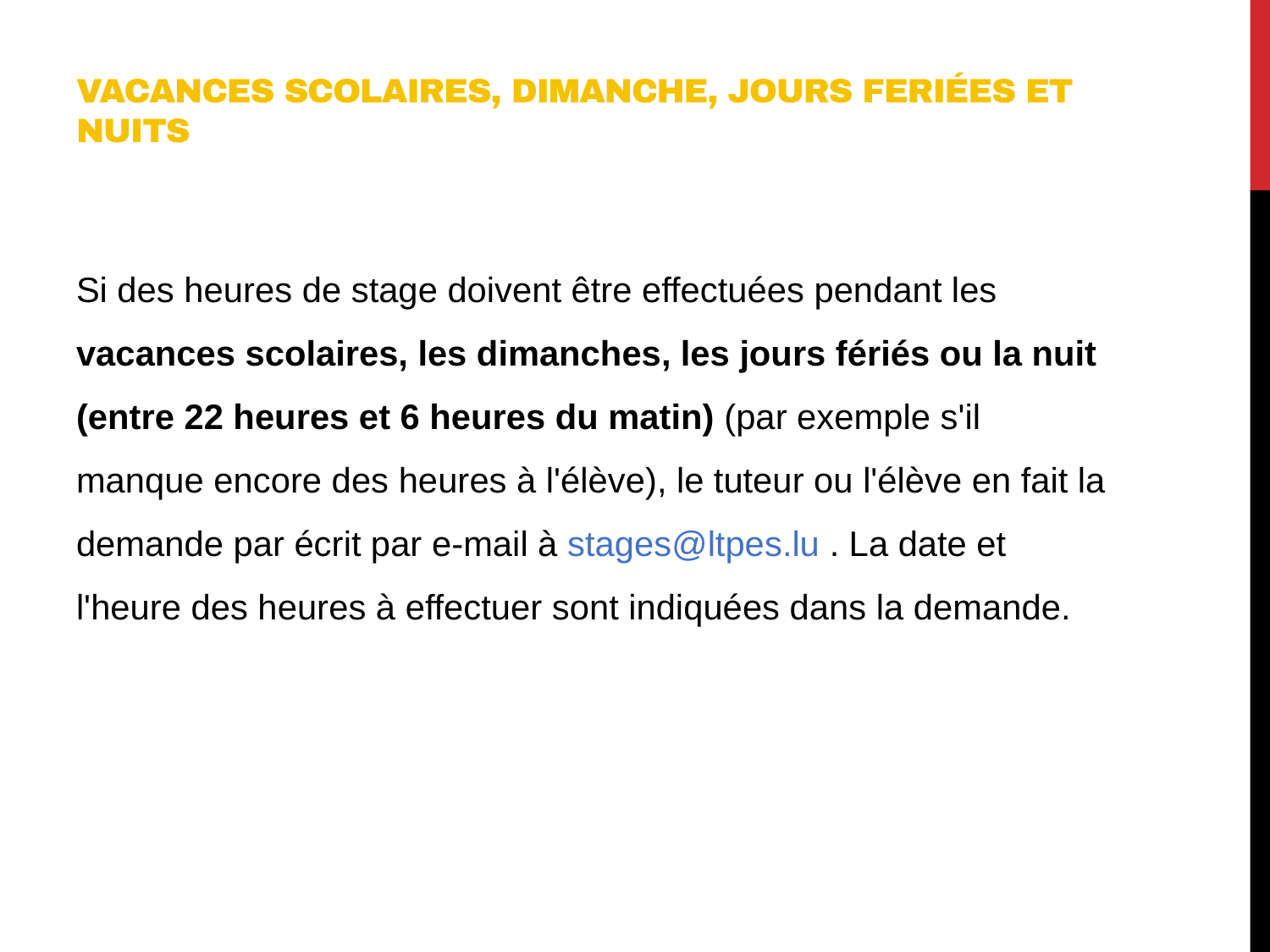

# Vacances scolaires, Dimanche, jours feriées et nuits

Si des heures de stage doivent être effectuées pendant les vacances scolaires, les dimanches, les jours fériés ou la nuit (entre 22 heures et 6 heures du matin) (par exemple s'il manque encore des heures à l'élève), le tuteur ou l'élève en fait la demande par écrit par e-mail à stages@ltpes.lu . La date et l'heure des heures à effectuer sont indiquées dans la demande.